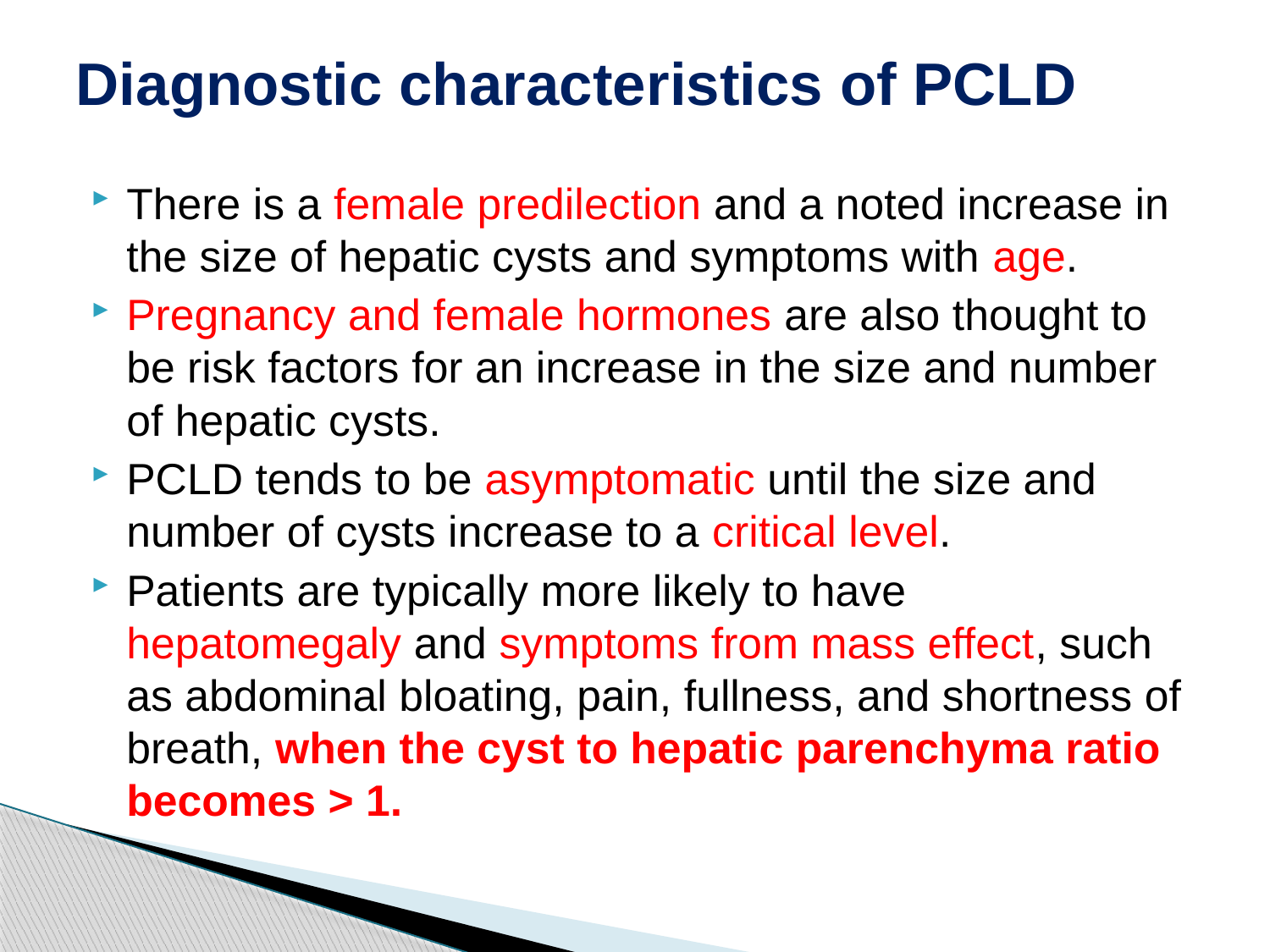

# Diagnostic characteristics of PCLD
There is a female predilection and a noted increase in the size of hepatic cysts and symptoms with age.
Pregnancy and female hormones are also thought to be risk factors for an increase in the size and number of hepatic cysts.
PCLD tends to be asymptomatic until the size and number of cysts increase to a critical level.
Patients are typically more likely to have hepatomegaly and symptoms from mass effect, such as abdominal bloating, pain, fullness, and shortness of breath, when the cyst to hepatic parenchyma ratio becomes > 1.